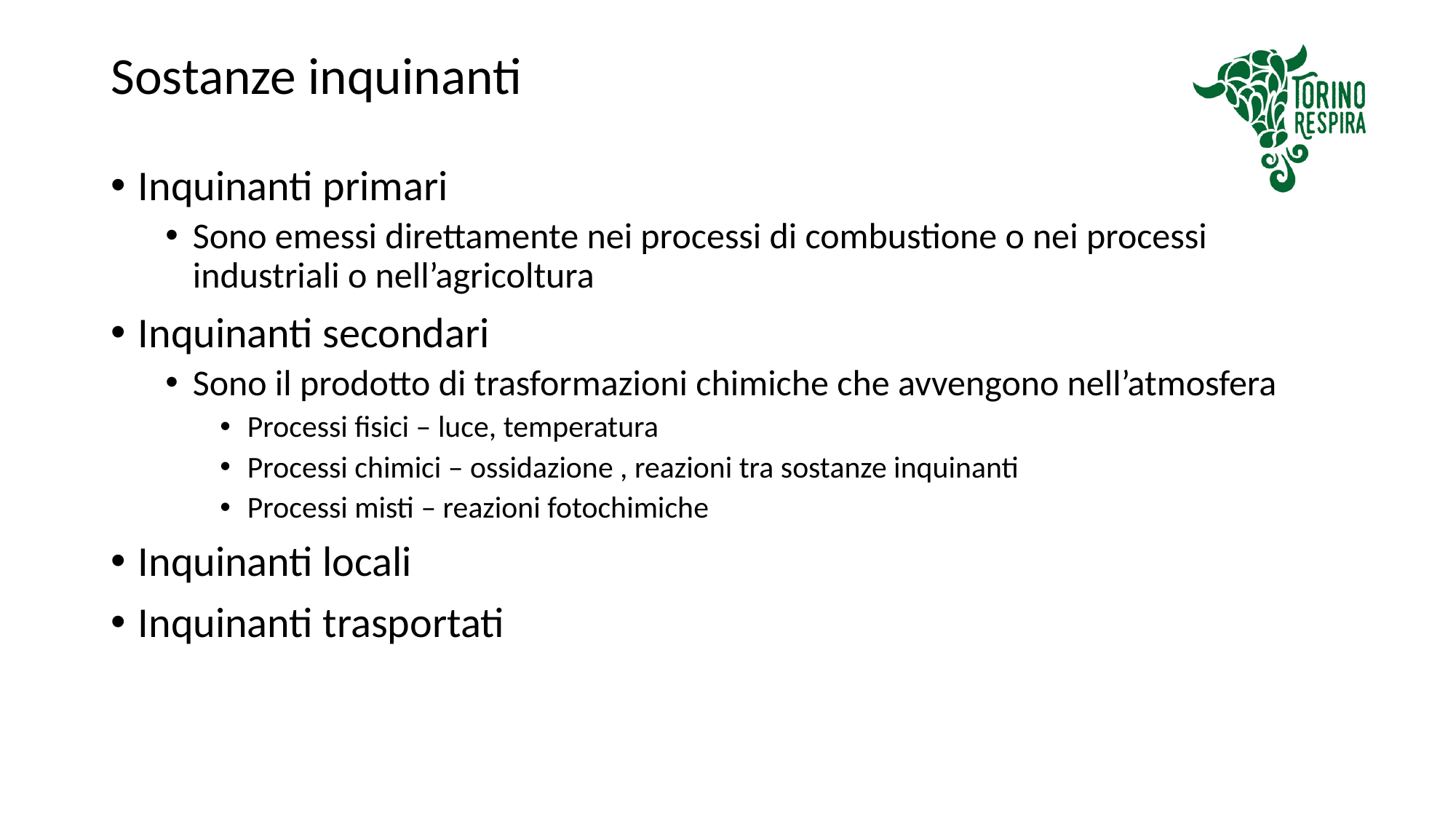

# Sostanze inquinanti
Inquinanti primari
Sono emessi direttamente nei processi di combustione o nei processi industriali o nell’agricoltura
Inquinanti secondari
Sono il prodotto di trasformazioni chimiche che avvengono nell’atmosfera
Processi fisici – luce, temperatura
Processi chimici – ossidazione , reazioni tra sostanze inquinanti
Processi misti – reazioni fotochimiche
Inquinanti locali
Inquinanti trasportati